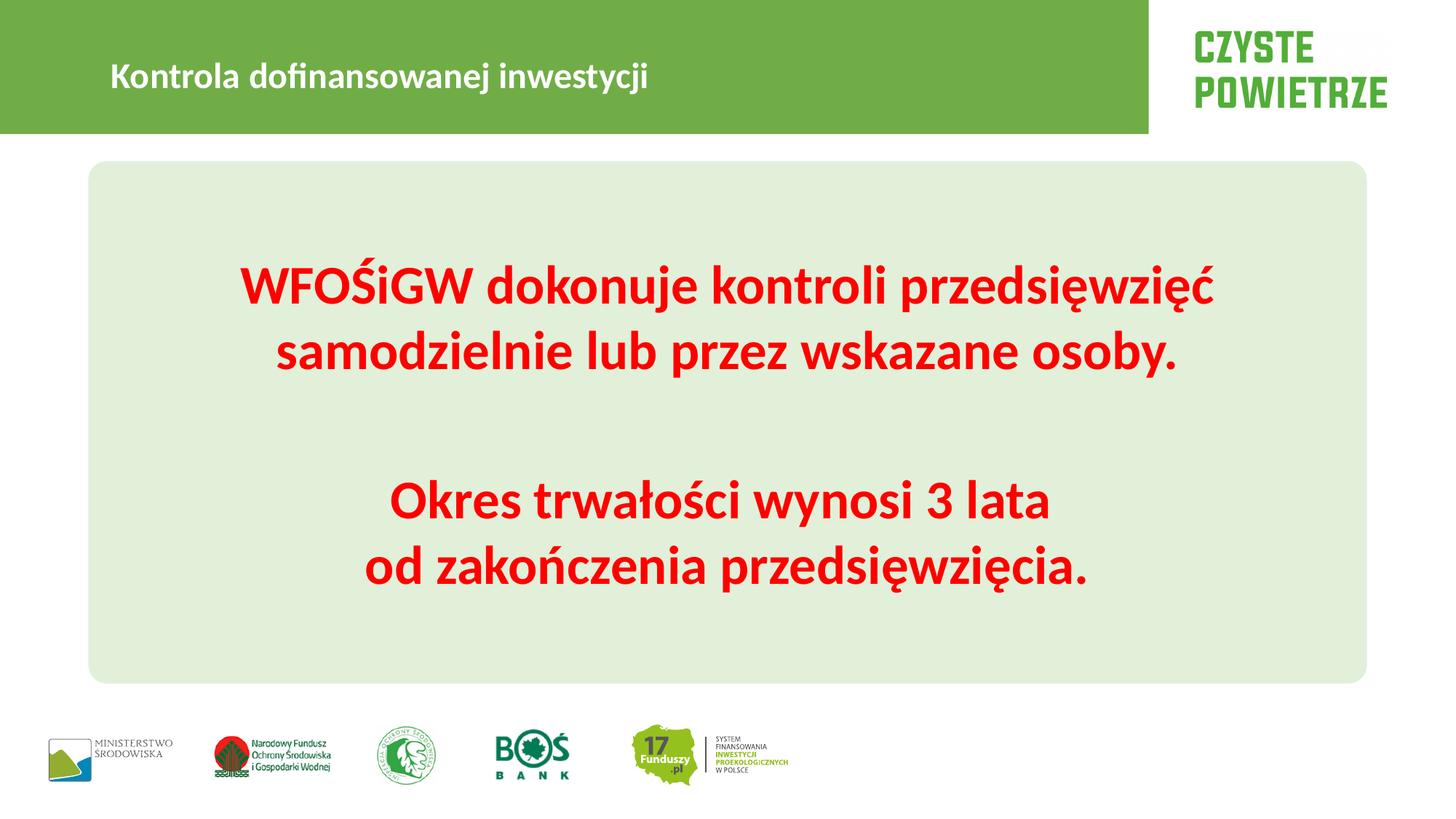

Kontrola dofinansowanej inwestycji
WFOŚiGW dokonuje kontroli przedsięwzięć samodzielnie lub przez wskazane osoby.

Okres trwałości wynosi 3 lata
od zakończenia przedsięwzięcia.